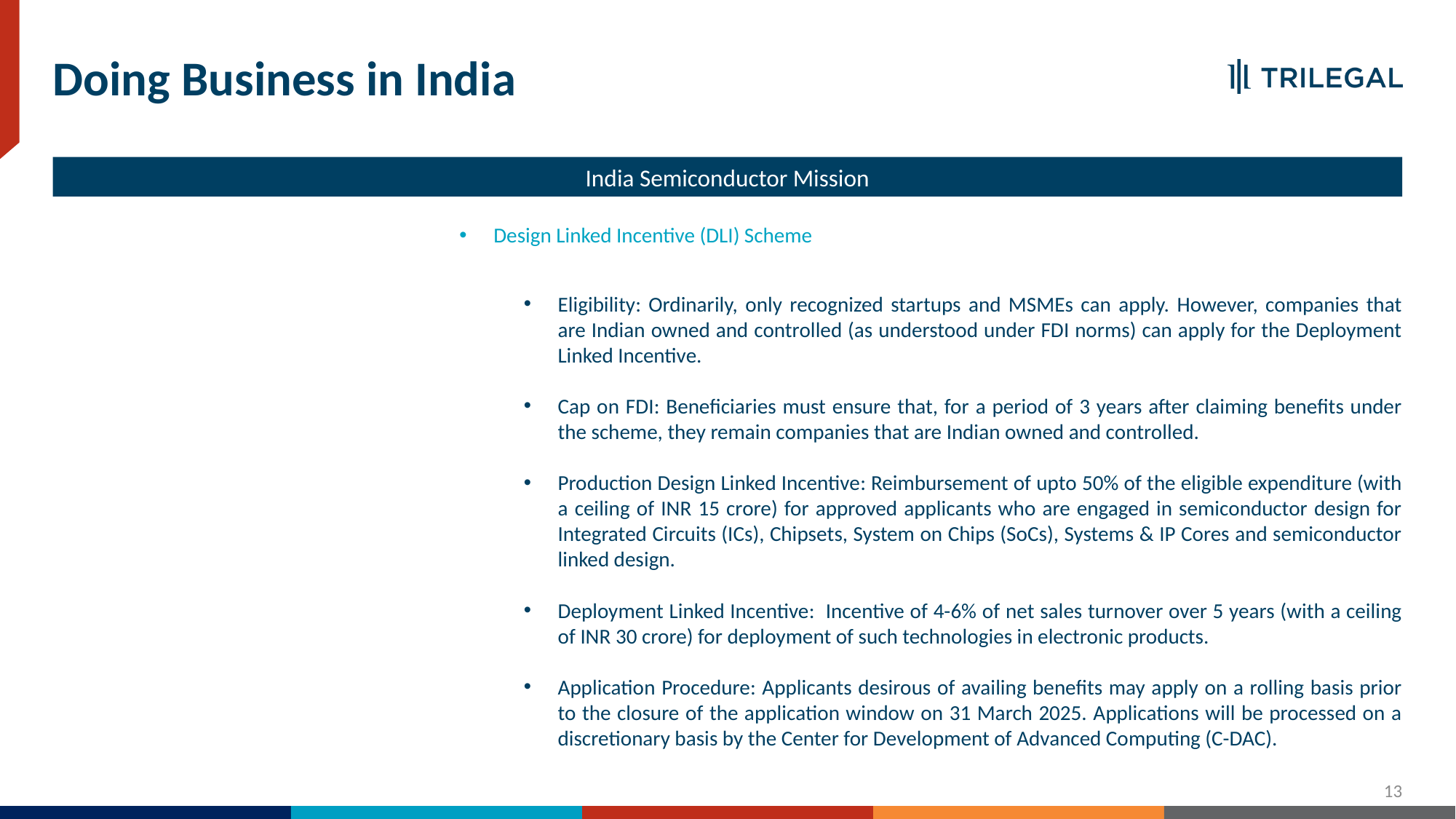

# Doing Business in India
India Semiconductor Mission

Design Linked Incentive (DLI) Scheme

Eligibility: Ordinarily, only recognized startups and MSMEs can apply. However, companies that are Indian owned and controlled (as understood under FDI norms) can apply for the Deployment Linked Incentive.

Cap on FDI: Beneficiaries must ensure that, for a period of 3 years after claiming benefits under the scheme, they remain companies that are Indian owned and controlled.

Production Design Linked Incentive: Reimbursement of upto 50% of the eligible expenditure (with a ceiling of INR 15 crore) for approved applicants who are engaged in semiconductor design for Integrated Circuits (ICs), Chipsets, System on Chips (SoCs), Systems & IP Cores and semiconductor linked design.

Deployment Linked Incentive:  Incentive of 4-6% of net sales turnover over 5 years (with a ceiling of INR 30 crore) for deployment of such technologies in electronic products.

Application Procedure: Applicants desirous of availing benefits may apply on a rolling basis prior to the closure of the application window on 31 March 2025. Applications will be processed on a discretionary basis by the Center for Development of Advanced Computing (C-DAC).
13